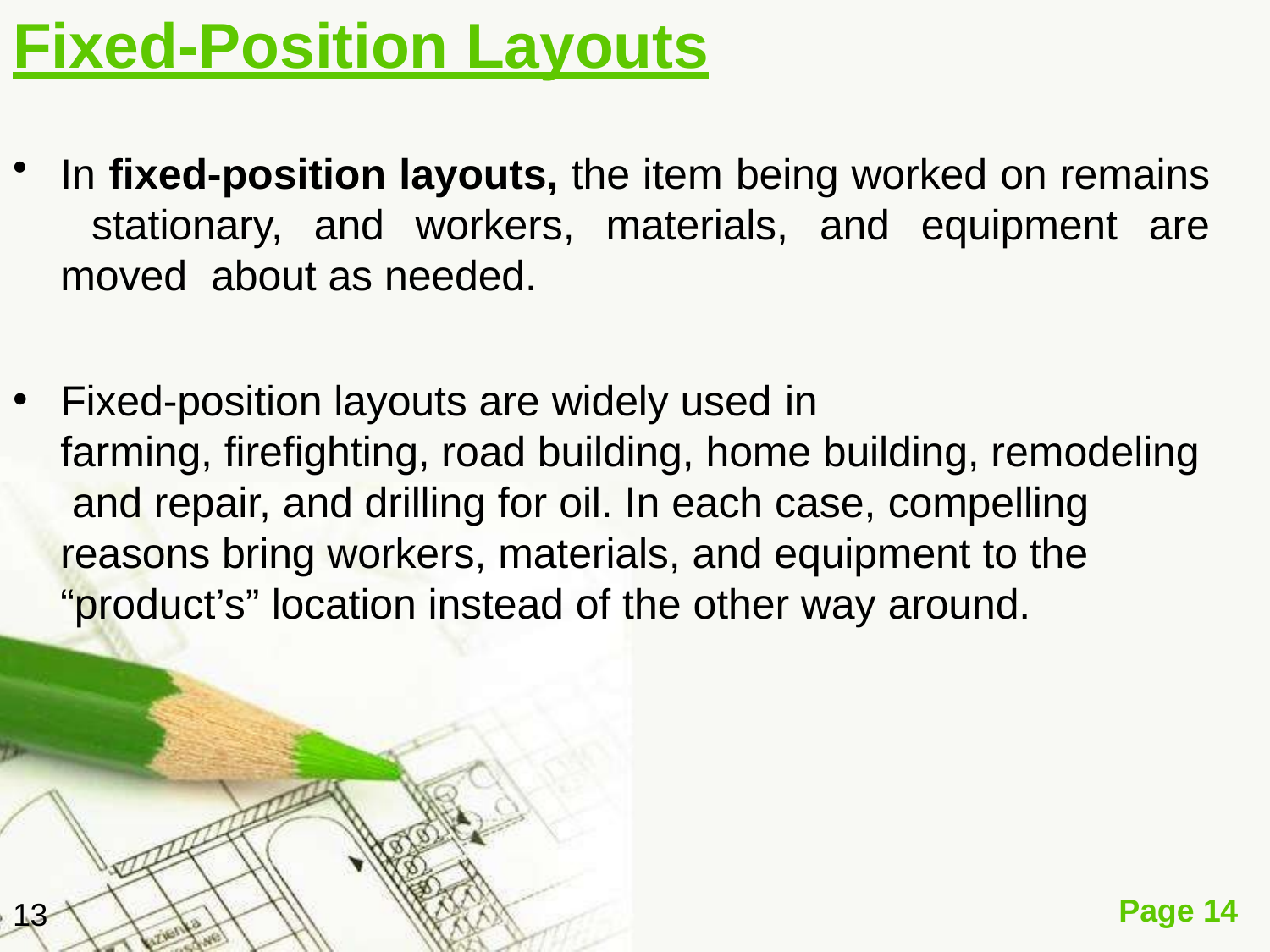

# Fixed-Position Layouts
In fixed-position layouts, the item being worked on remains  stationary, and workers, materials, and equipment are moved  about as needed.

Fixed-position layouts are widely used in
farming, firefighting, road building, home building, remodeling  and repair, and drilling for oil. In each case, compelling  reasons bring workers, materials, and equipment to the  “product’s” location instead of the other way around.
Page 14
13